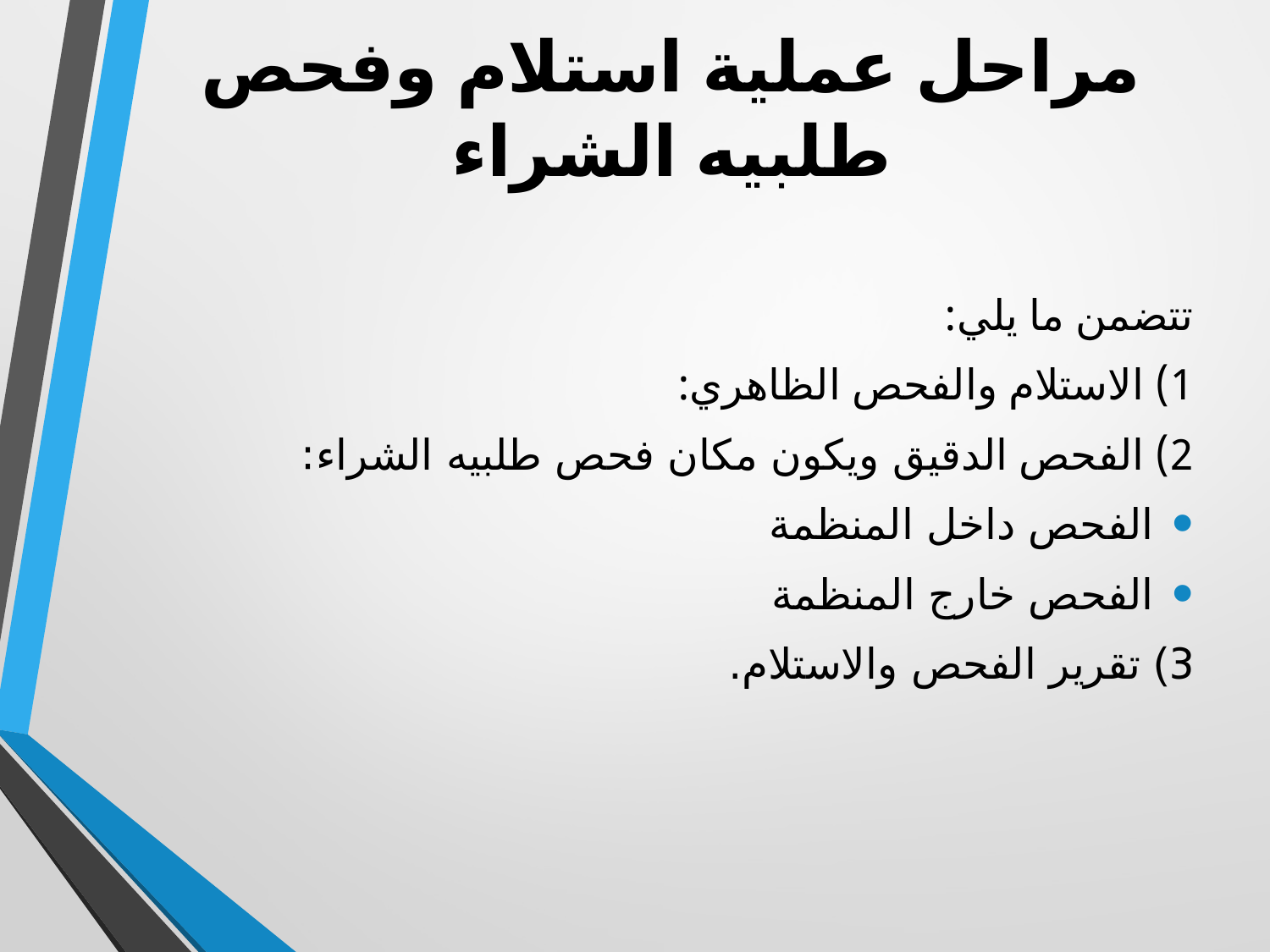

# مراحل عملية استلام وفحص طلبيه الشراء
تتضمن ما يلي:
1) الاستلام والفحص الظاهري:
2) الفحص الدقيق ويكون مكان فحص طلبيه الشراء:
الفحص داخل المنظمة
الفحص خارج المنظمة
3) تقرير الفحص والاستلام.